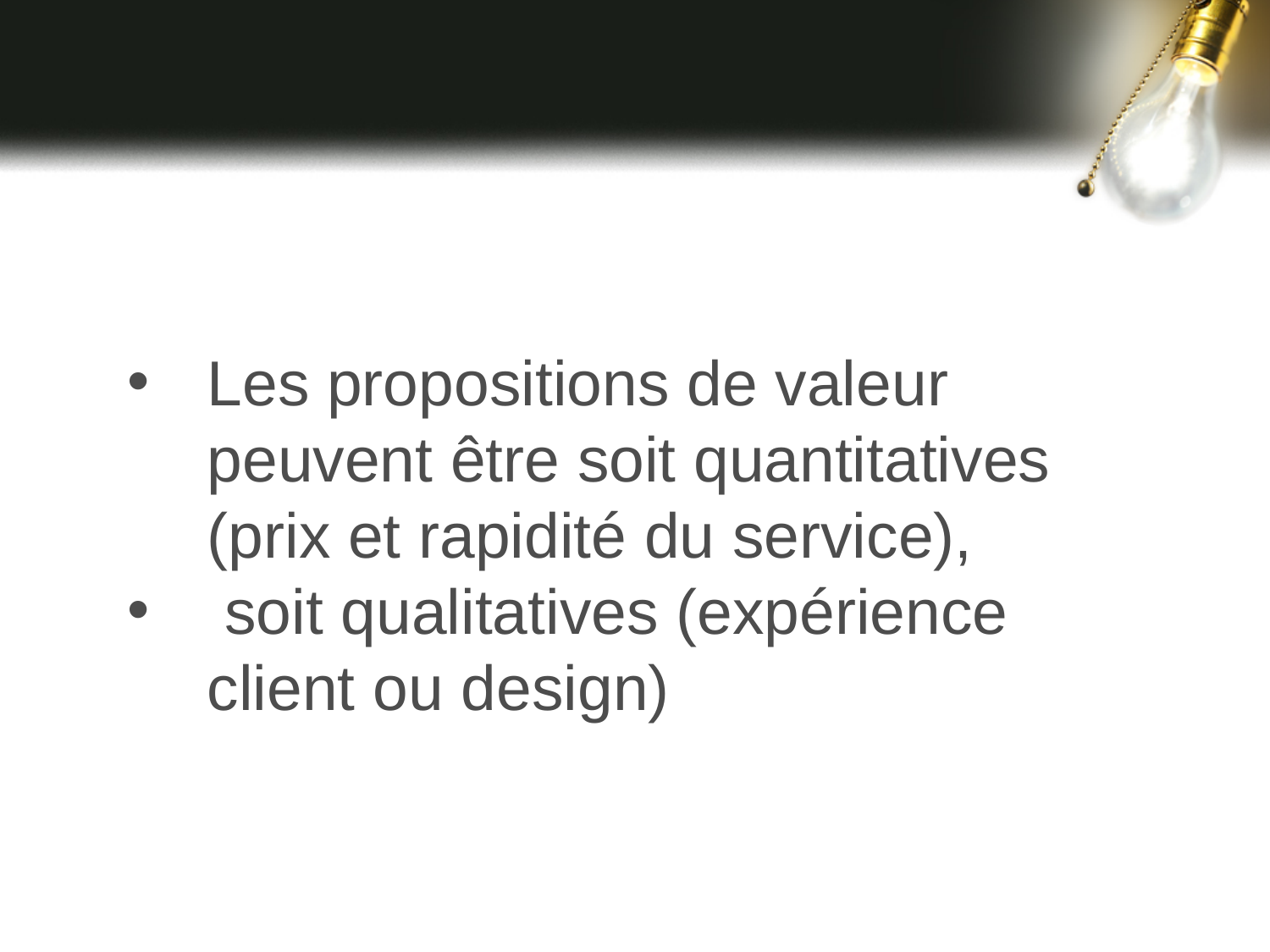

Les propositions de valeur peuvent être soit quantitatives (prix et rapidité du service),
 soit qualitatives (expérience client ou design)